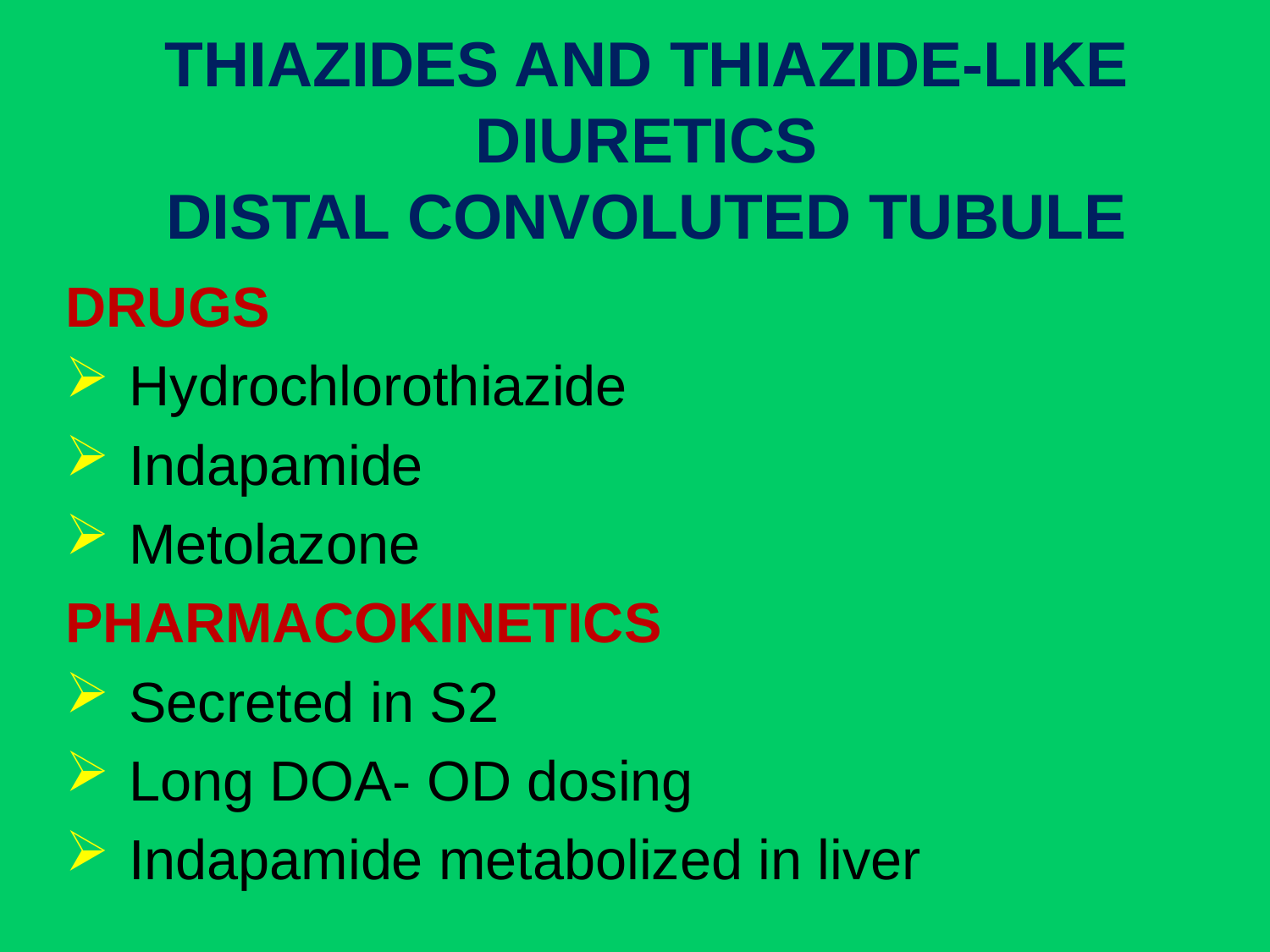

# THIAZIDES AND THIAZIDE-LIKE DIURETICS DISTAL CONVOLUTED TUBULE
DRUGS
Hydrochlorothiazide
Indapamide
Metolazone
PHARMACOKINETICS
Secreted in S2
Long DOA- OD dosing
Indapamide metabolized in liver